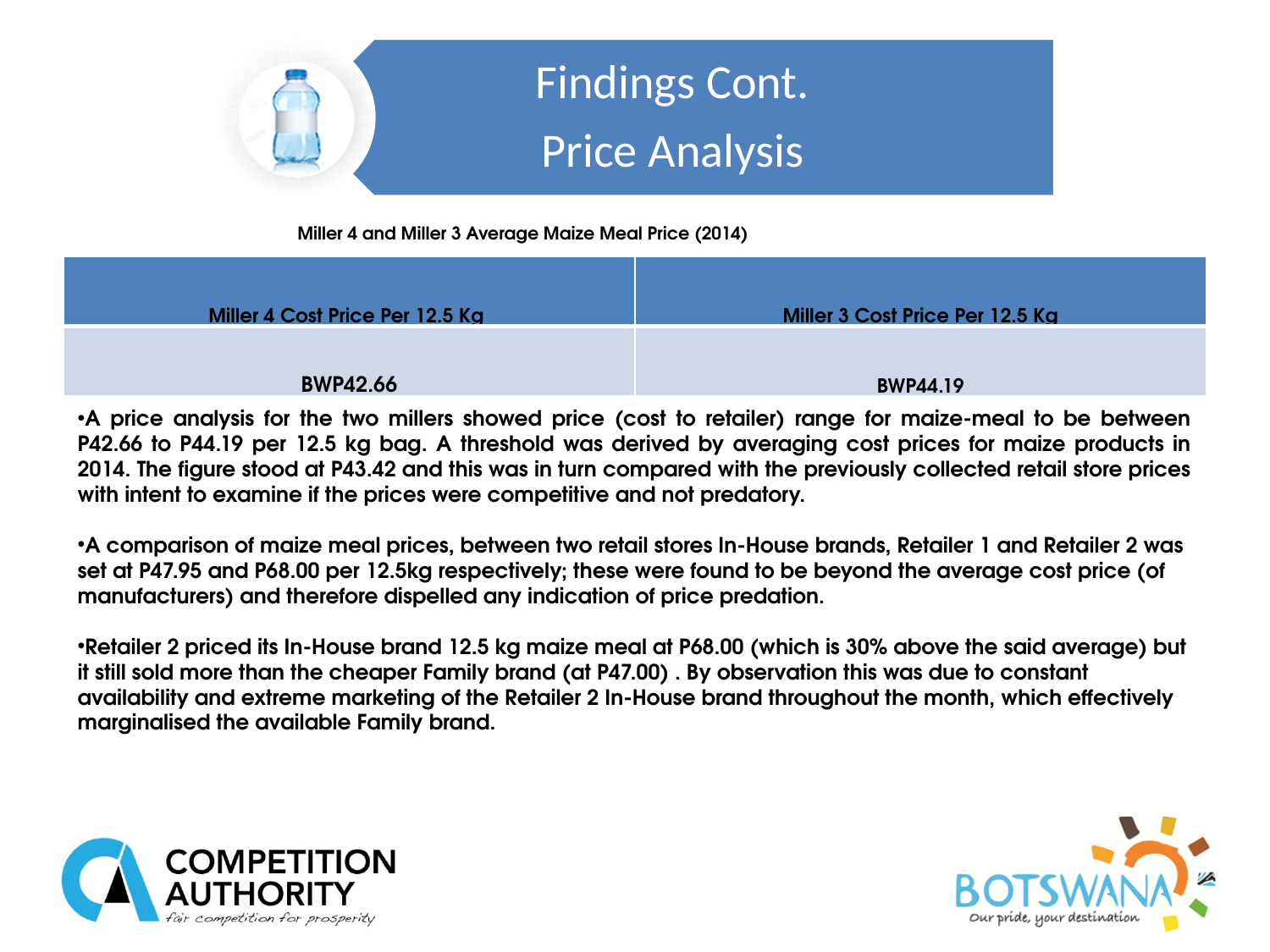

Findings Cont.
Price Analysis
Miller 4 and Miller 3 Average Maize Meal Price (2014)
| Miller 4 Cost Price Per 12.5 Kg | Miller 3 Cost Price Per 12.5 Kg |
| --- | --- |
| BWP42.66 | BWP44.19 |
A price analysis for the two millers showed price (cost to retailer) range for maize-meal to be between P42.66 to P44.19 per 12.5 kg bag. A threshold was derived by averaging cost prices for maize products in 2014. The figure stood at P43.42 and this was in turn compared with the previously collected retail store prices with intent to examine if the prices were competitive and not predatory.

A comparison of maize meal prices, between two retail stores In-House brands, Retailer 1 and Retailer 2 was set at P47.95 and P68.00 per 12.5kg respectively; these were found to be beyond the average cost price (of manufacturers) and therefore dispelled any indication of price predation.

Retailer 2 priced its In-House brand 12.5 kg maize meal at P68.00 (which is 30% above the said average) but it still sold more than the cheaper Family brand (at P47.00) . By observation this was due to constant availability and extreme marketing of the Retailer 2 In-House brand throughout the month, which effectively marginalised the available Family brand.

13